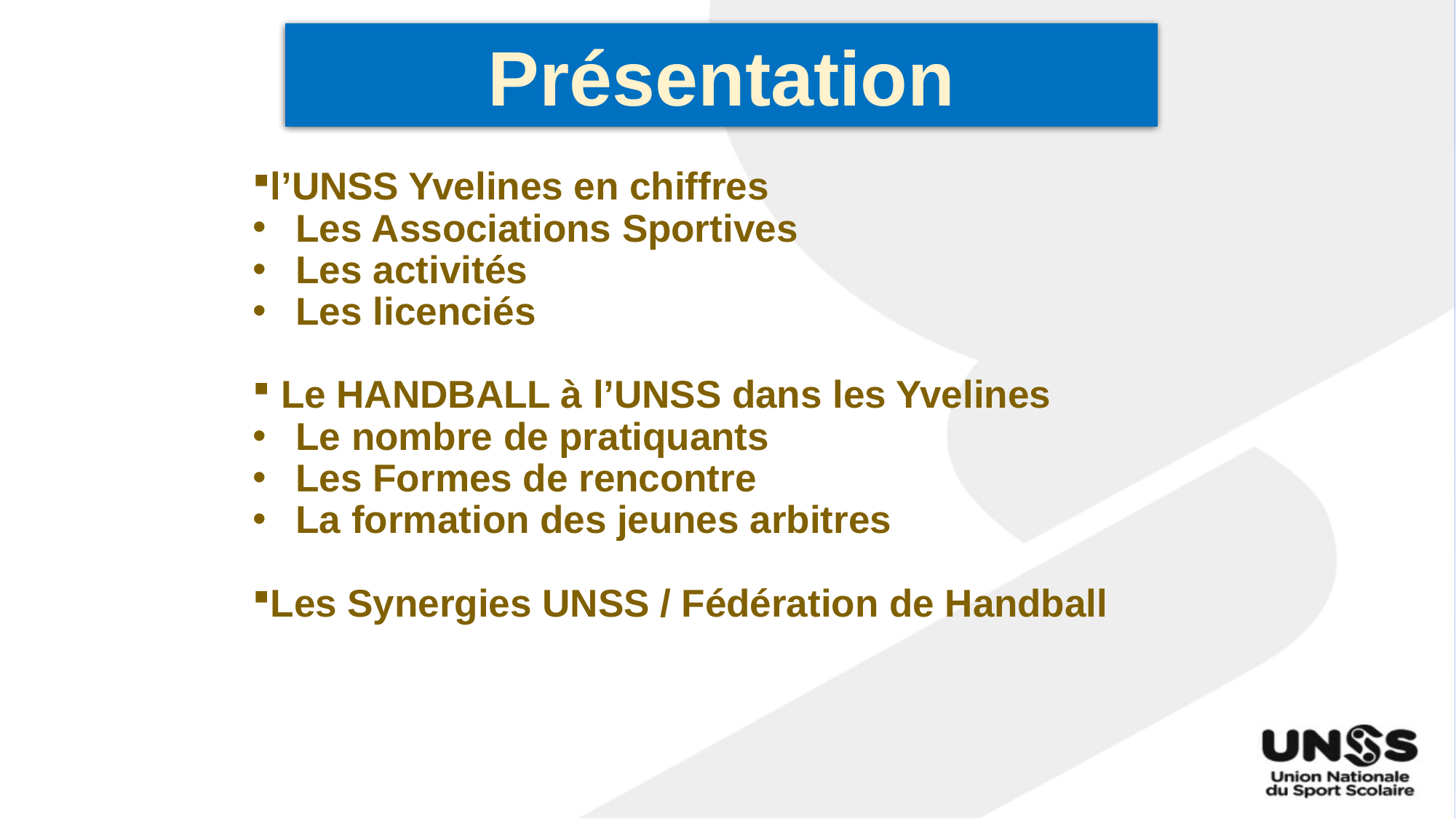

Présentation
l’UNSS Yvelines en chiffres
Les Associations Sportives
Les activités
Les licenciés

 Le HANDBALL à l’UNSS dans les Yvelines
Le nombre de pratiquants
Les Formes de rencontre
La formation des jeunes arbitres

Les Synergies UNSS / Fédération de Handball